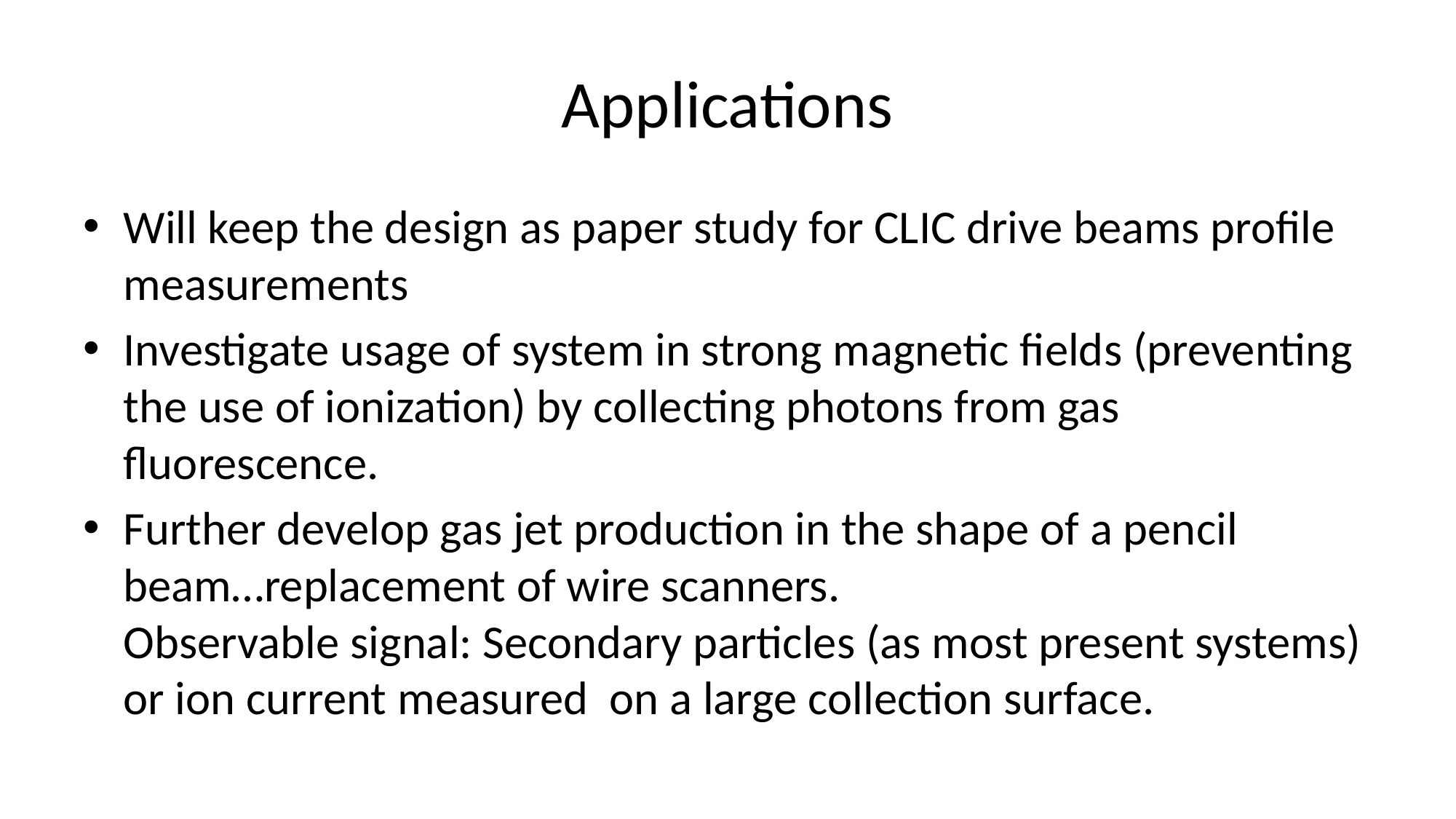

# Applications
Will keep the design as paper study for CLIC drive beams profile measurements
Investigate usage of system in strong magnetic fields (preventing the use of ionization) by collecting photons from gas fluorescence.
Further develop gas jet production in the shape of a pencil beam…replacement of wire scanners.
Observable signal: Secondary particles (as most present systems) or ion current measured  on a large collection surface.